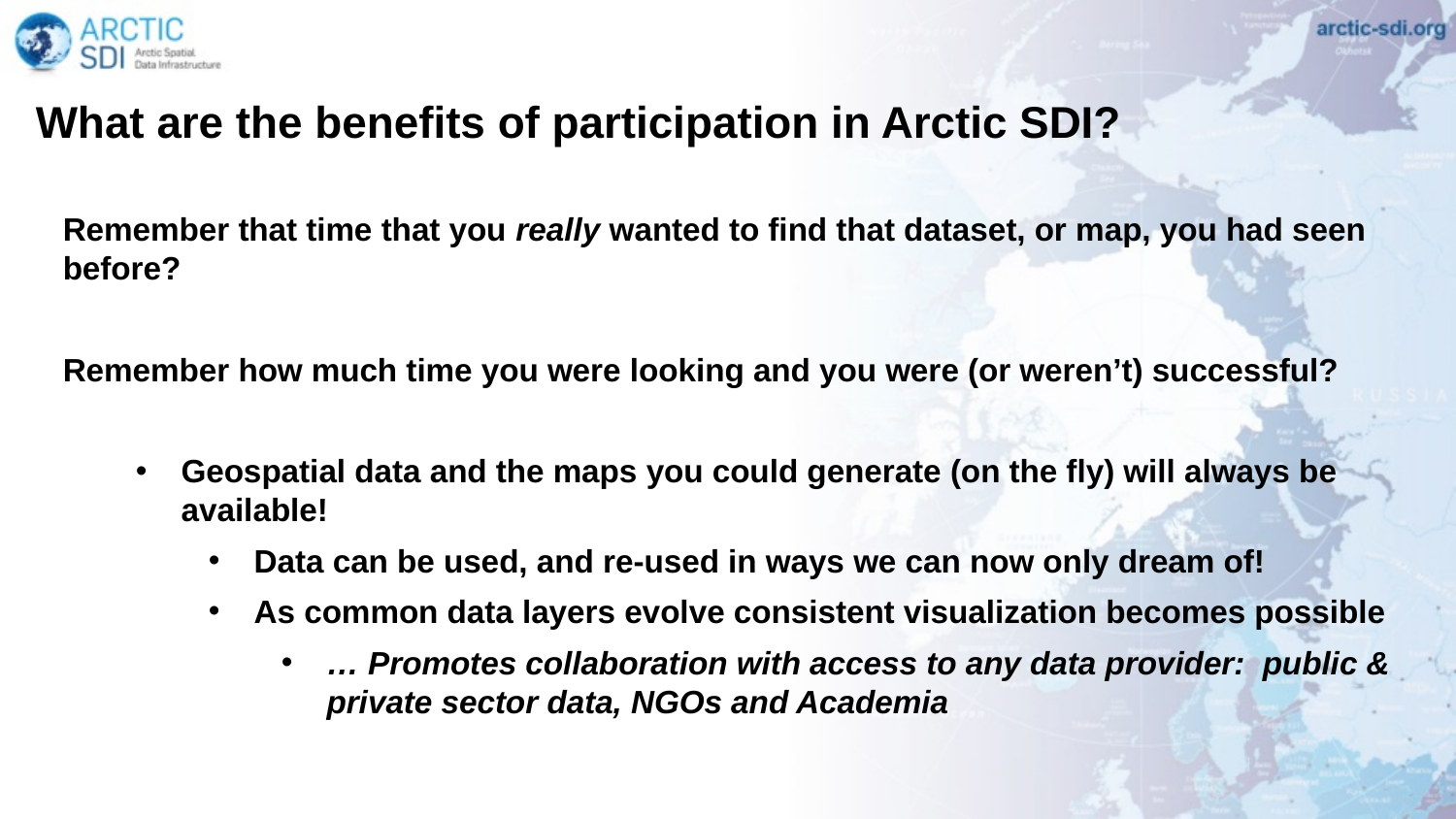

What are the benefits of participation in Arctic SDI?

Remember that time that you really wanted to find that dataset, or map, you had seen before?

Remember how much time you were looking and you were (or weren’t) successful?

Geospatial data and the maps you could generate (on the fly) will always be available!
Data can be used, and re-used in ways we can now only dream of!
As common data layers evolve consistent visualization becomes possible
… Promotes collaboration with access to any data provider:  public & private sector data, NGOs and Academia